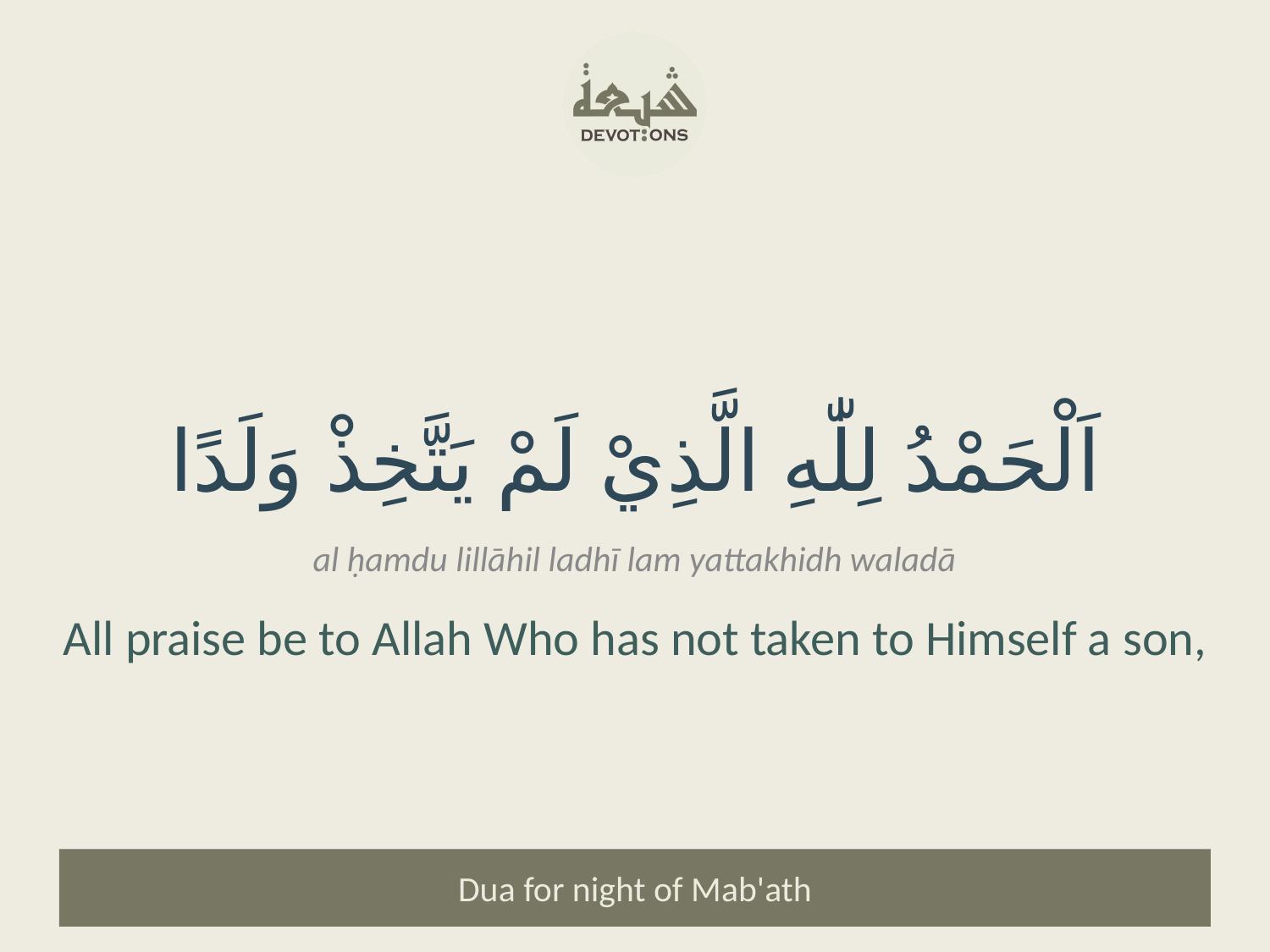

اَلْحَمْدُ لِلّٰهِ الَّذِيْ لَمْ يَتَّخِذْ وَلَدًا
al ḥamdu lillāhil ladhī lam yattakhidh waladā
All praise be to Allah Who has not taken to Himself a son,
Dua for night of Mab'ath